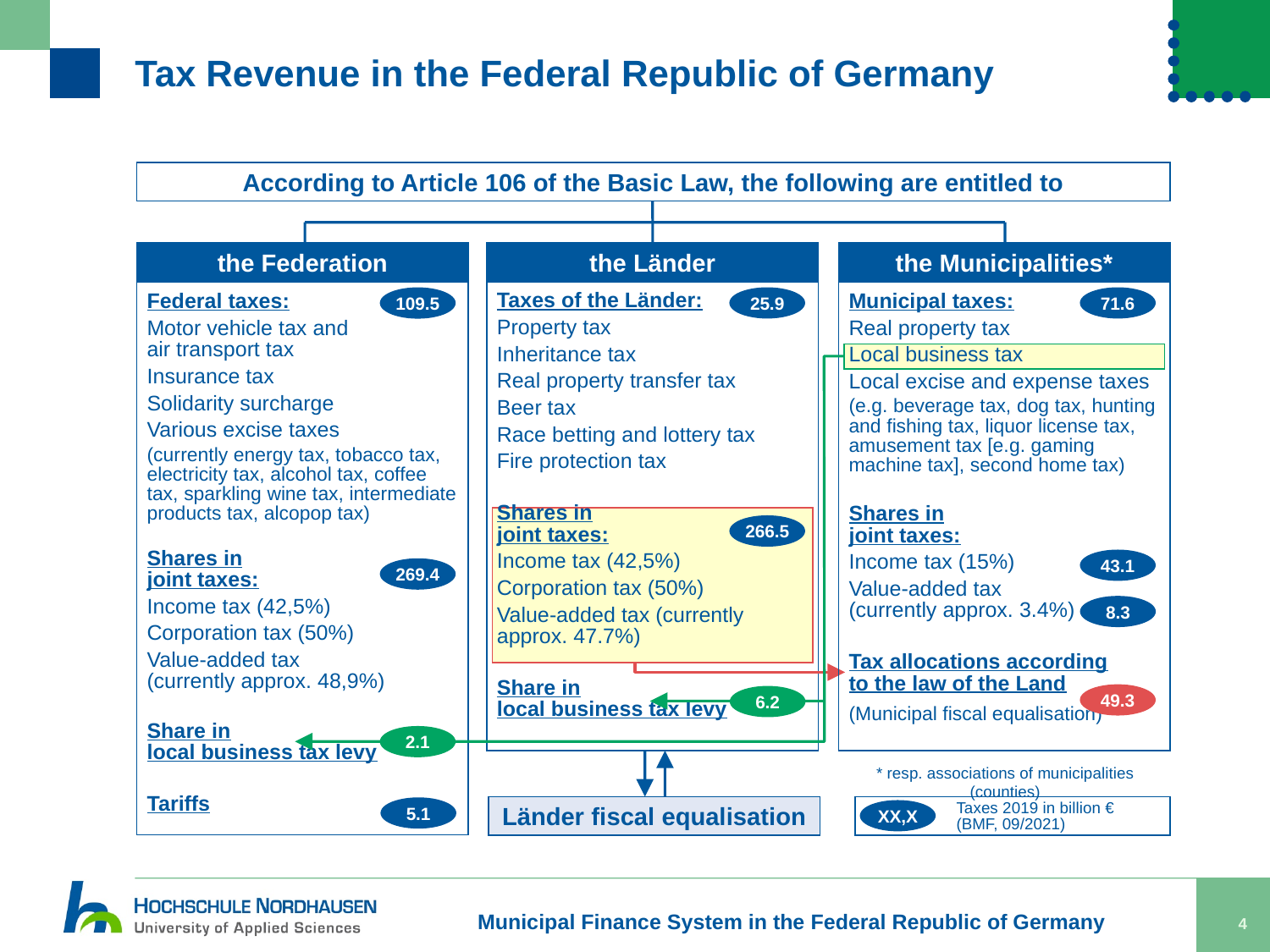

# Tax Revenue in the Federal Republic of Germany
According to Article 106 of the Basic Law, the following are entitled to

the Federation
the Länder
the Municipalities*
Taxes of the Länder:
Property tax
Inheritance tax
Real property transfer tax
Beer tax
Race betting and lottery tax
Fire protection tax

Shares in
joint taxes:
Income tax (42,5%)
Corporation tax (50%)
Value-added tax (currently approx. 47.7%)

Share in
local business tax levy
Federal taxes:
Motor vehicle tax and
air transport tax
Insurance tax
Solidarity surcharge
Various excise taxes
(currently energy tax, tobacco tax, electricity tax, alcohol tax, coffee tax, sparkling wine tax, intermediate products tax, alcopop tax)
Shares in
joint taxes:
Income tax (42,5%)
Corporation tax (50%)
Value-added tax
(currently approx. 48,9%)

Share in
local business tax levy

Tariffs
Municipal taxes:
Real property tax
Local business tax
Local excise and expense taxes
(e.g. beverage tax, dog tax, hunting and fishing tax, liquor license tax, amusement tax [e.g. gaming machine tax], second home tax)

Shares in
joint taxes:
Income tax (15%)
Value-added tax
(currently approx. 3.4%)

Tax allocations according
to the law of the Land
(Municipal fiscal equalisation)
25.9
71.6
109.5

266.5
43.1
269.4
8.3

49.3
6.2

2.1

* resp. associations of municipalities (counties)
Länder fiscal equalisation

5.1
Taxes 2019 in billion €
(BMF, 09/2021)
XX,X
Municipal Finance System in the Federal Republic of Germany
4